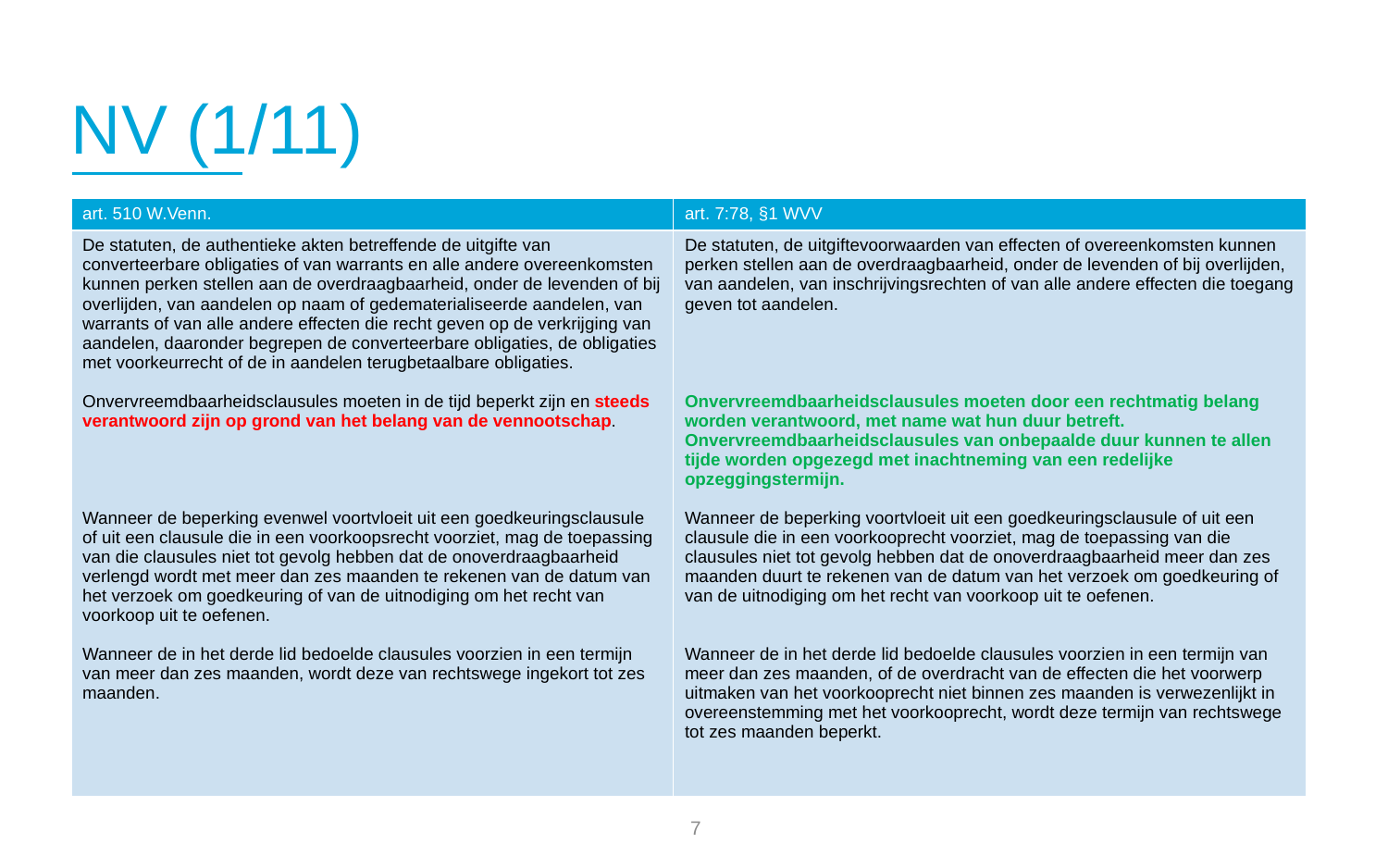

# NV (1/11)
| art. 510 W.Venn. | art. 7:78, §1 WVV |
| --- | --- |
| De statuten, de authentieke akten betreffende de uitgifte van converteerbare obligaties of van warrants en alle andere overeenkomsten kunnen perken stellen aan de overdraagbaarheid, onder de levenden of bij overlijden, van aandelen op naam of gedematerialiseerde aandelen, van warrants of van alle andere effecten die recht geven op de verkrijging van aandelen, daaronder begrepen de converteerbare obligaties, de obligaties met voorkeurrecht of de in aandelen terugbetaalbare obligaties. Onvervreemdbaarheidsclausules moeten in de tijd beperkt zijn en steeds verantwoord zijn op grond van het belang van de vennootschap. Wanneer de beperking evenwel voortvloeit uit een goedkeuringsclausule of uit een clausule die in een voorkoopsrecht voorziet, mag de toepassing van die clausules niet tot gevolg hebben dat de onoverdraagbaarheid verlengd wordt met meer dan zes maanden te rekenen van de datum van het verzoek om goedkeuring of van de uitnodiging om het recht van voorkoop uit te oefenen. Wanneer de in het derde lid bedoelde clausules voorzien in een termijn van meer dan zes maanden, wordt deze van rechtswege ingekort tot zes maanden. | De statuten, de uitgiftevoorwaarden van effecten of overeenkomsten kunnen perken stellen aan de overdraagbaarheid, onder de levenden of bij overlijden, van aandelen, van inschrijvingsrechten of van alle andere effecten die toegang geven tot aandelen. Onvervreemdbaarheidsclausules moeten door een rechtmatig belang worden verantwoord, met name wat hun duur betreft. Onvervreemdbaarheidsclausules van onbepaalde duur kunnen te allen tijde worden opgezegd met inachtneming van een redelijke opzeggingstermijn. Wanneer de beperking voortvloeit uit een goedkeuringsclausule of uit een clausule die in een voorkooprecht voorziet, mag de toepassing van die clausules niet tot gevolg hebben dat de onoverdraagbaarheid meer dan zes maanden duurt te rekenen van de datum van het verzoek om goedkeuring of van de uitnodiging om het recht van voorkoop uit te oefenen. Wanneer de in het derde lid bedoelde clausules voorzien in een termijn van meer dan zes maanden, of de overdracht van de effecten die het voorwerp uitmaken van het voorkooprecht niet binnen zes maanden is verwezenlijkt in overeenstemming met het voorkooprecht, wordt deze termijn van rechtswege tot zes maanden beperkt. |
7